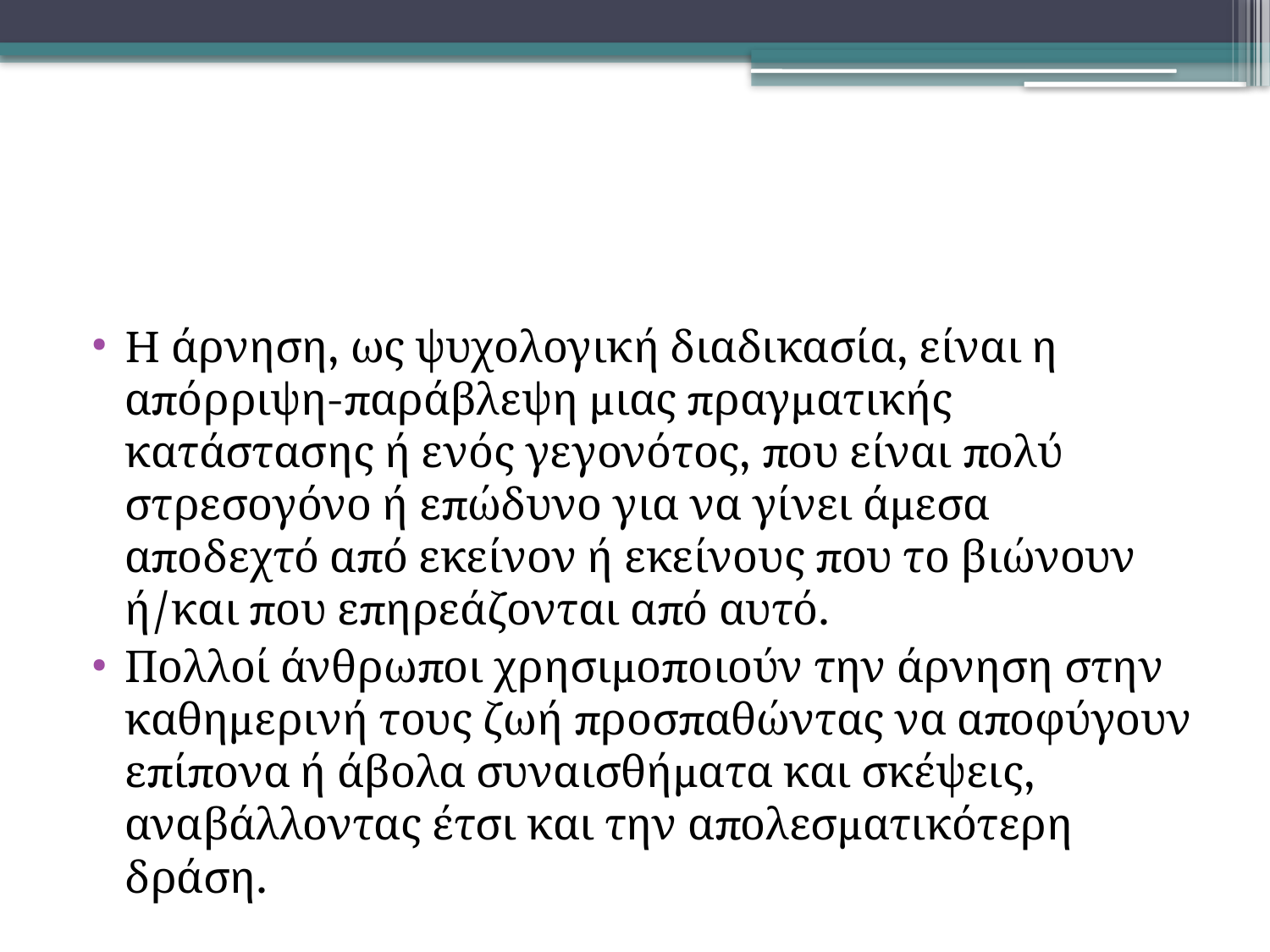

#
Η άρνηση, ως ψυχολογική διαδικασία, είναι η απόρριψη-παράβλεψη μιας πραγματικής κατάστασης ή ενός γεγονότος, που είναι πολύ στρεσογόνο ή επώδυνο για να γίνει άμεσα αποδεχτό από εκείνον ή εκείνους που το βιώνουν ή/και που επηρεάζονται από αυτό.
Πολλοί άνθρωποι χρησιμοποιούν την άρνηση στην καθημερινή τους ζωή προσπαθώντας να αποφύγουν επίπονα ή άβολα συναισθήματα και σκέψεις, αναβάλλοντας έτσι και την απολεσματικότερη δράση.